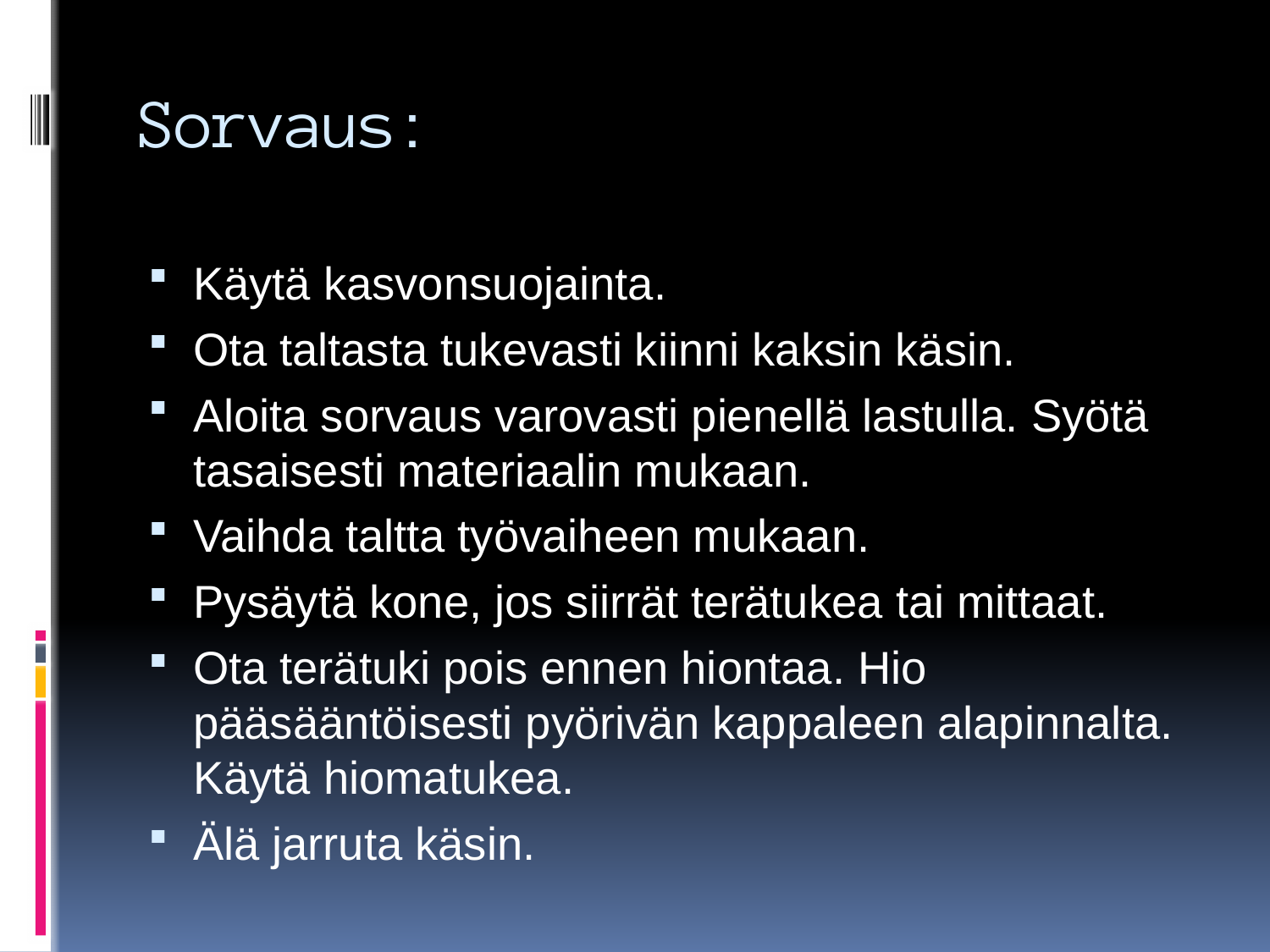

# Sorvaus:
Käytä kasvonsuojainta.
Ota taltasta tukevasti kiinni kaksin käsin.
Aloita sorvaus varovasti pienellä lastulla. Syötä tasaisesti materiaalin mukaan.
Vaihda taltta työvaiheen mukaan.
Pysäytä kone, jos siirrät terätukea tai mittaat.
Ota terätuki pois ennen hiontaa. Hio pääsääntöisesti pyörivän kappaleen alapinnalta. Käytä hiomatukea.
Älä jarruta käsin.